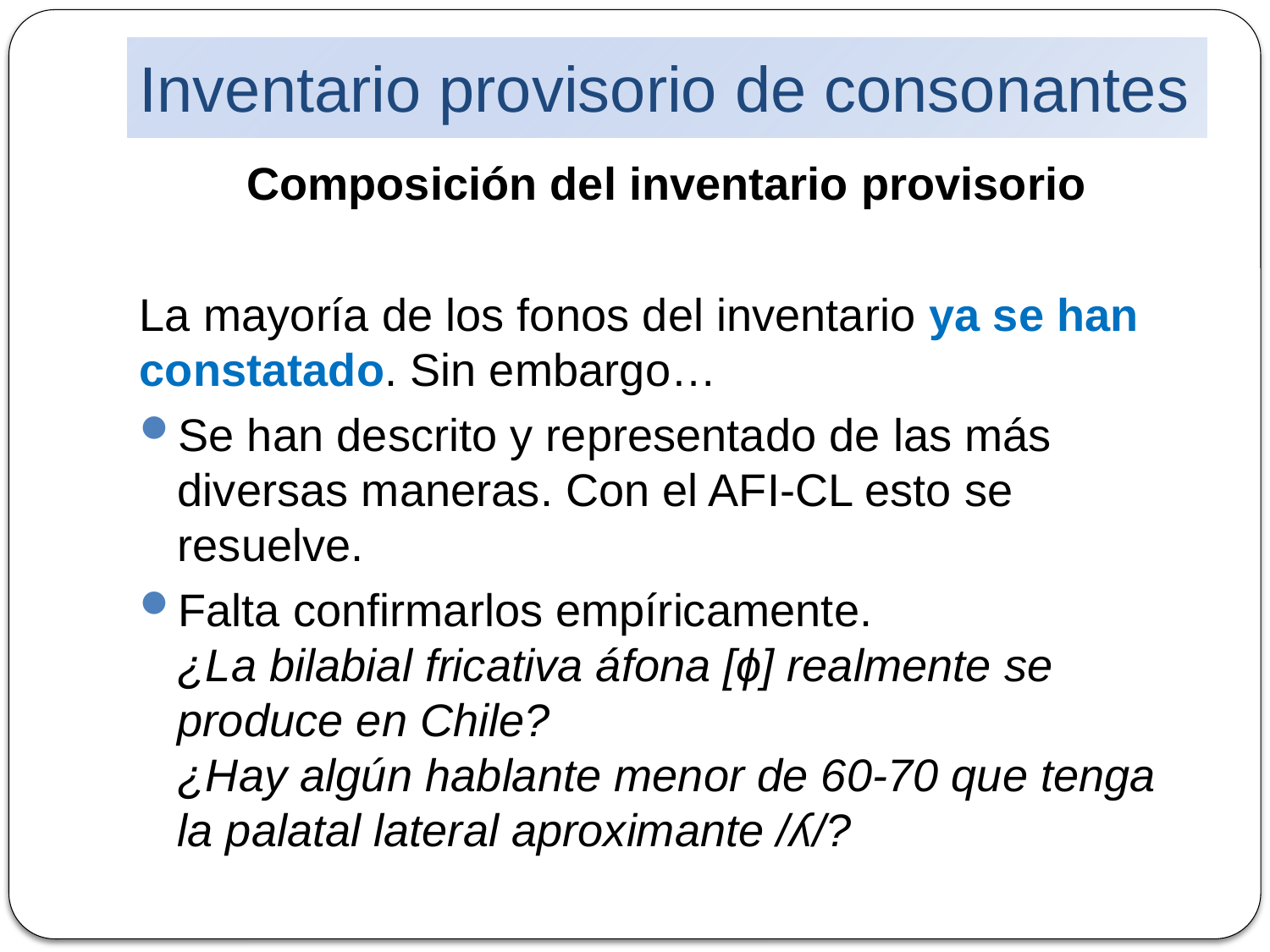

# Inventario provisorio de consonantes
Composición del inventario provisorio

La mayoría de los fonos del inventario ya se han constatado. Sin embargo…
Se han descrito y representado de las más diversas maneras. Con el AFI-CL esto se resuelve.
Falta confirmarlos empíricamente.
¿La bilabial fricativa áfona [ɸ] realmente se produce en Chile?
¿Hay algún hablante menor de 60-70 que tenga la palatal lateral aproximante /ʎ/?